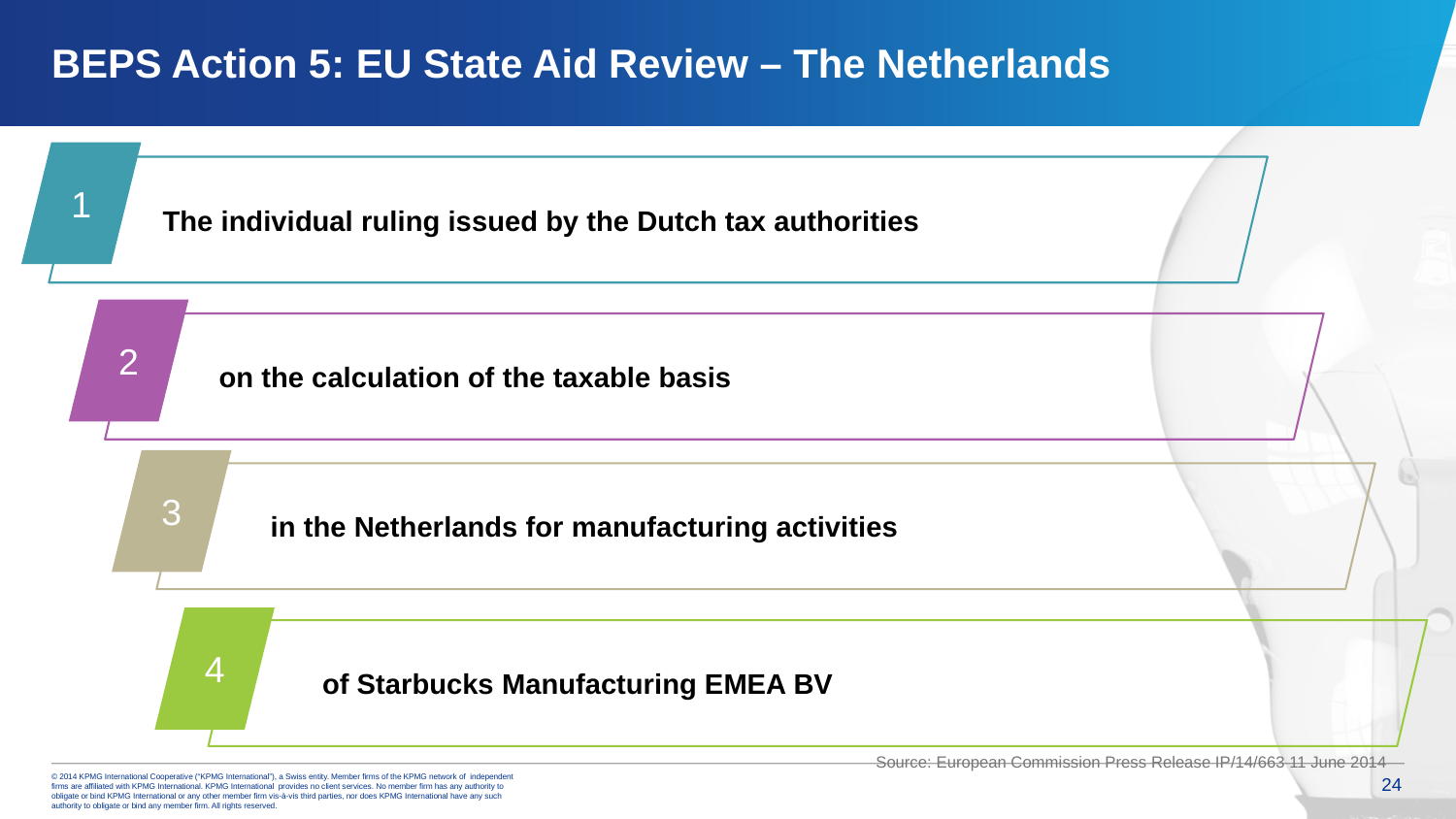

# BEPS Action 5: EU State Aid Review – The Netherlands
1
The individual ruling issued by the Dutch tax authorities
2
on the calculation of the taxable basis
3
in the Netherlands for manufacturing activities
4
of Starbucks Manufacturing EMEA BV
Source: European Commission Press Release IP/14/663 11 June 2014